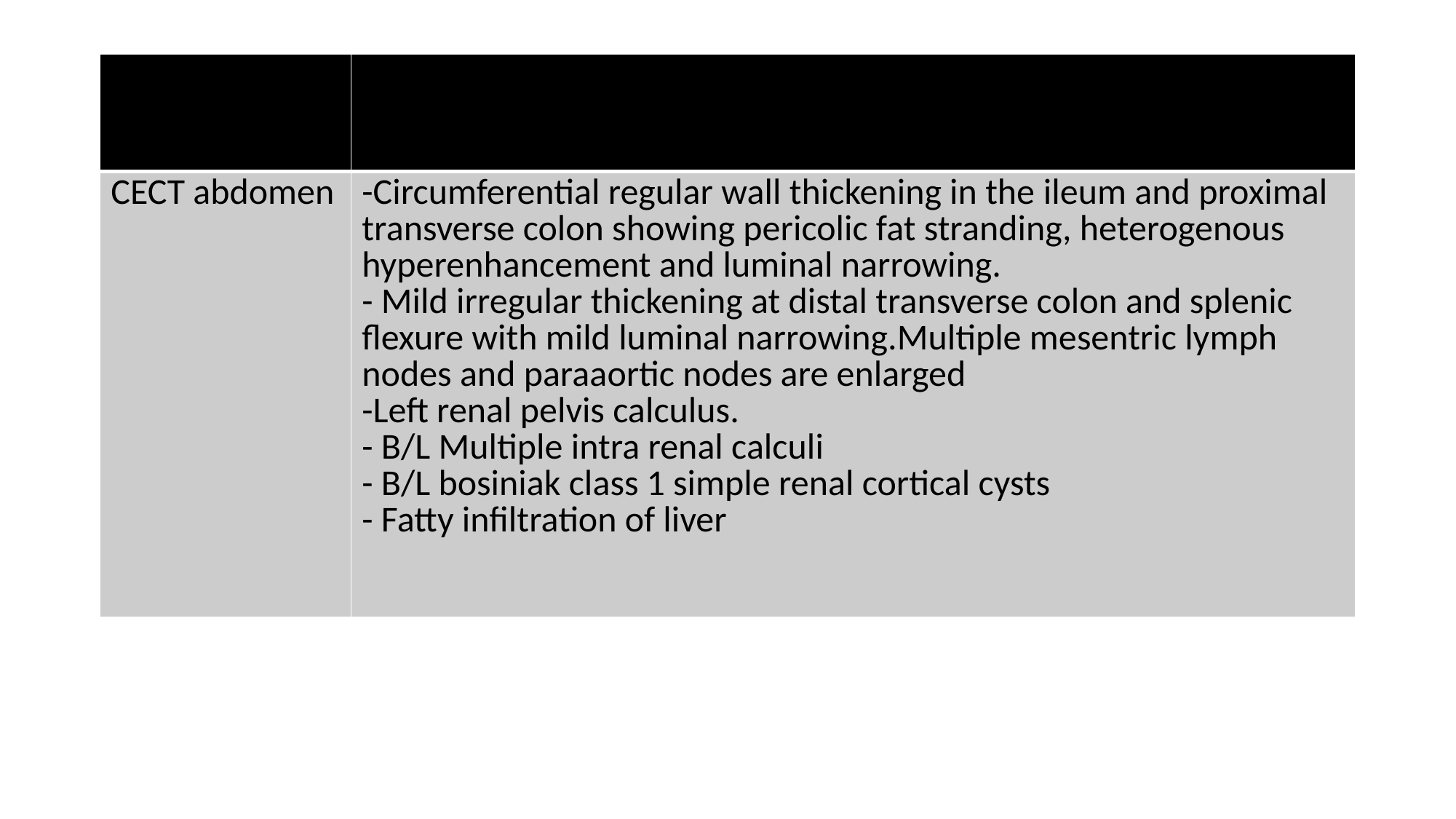

|  |  |
| --- | --- |
| CECT abdomen | -Circumferential regular wall thickening in the ileum and proximal transverse colon showing pericolic fat stranding, heterogenous hyperenhancement and luminal narrowing. - Mild irregular thickening at distal transverse colon and splenic flexure with mild luminal narrowing.Multiple mesentric lymph nodes and paraaortic nodes are enlarged -Left renal pelvis calculus. - B/L Multiple intra renal calculi - B/L bosiniak class 1 simple renal cortical cysts - Fatty infiltration of liver |